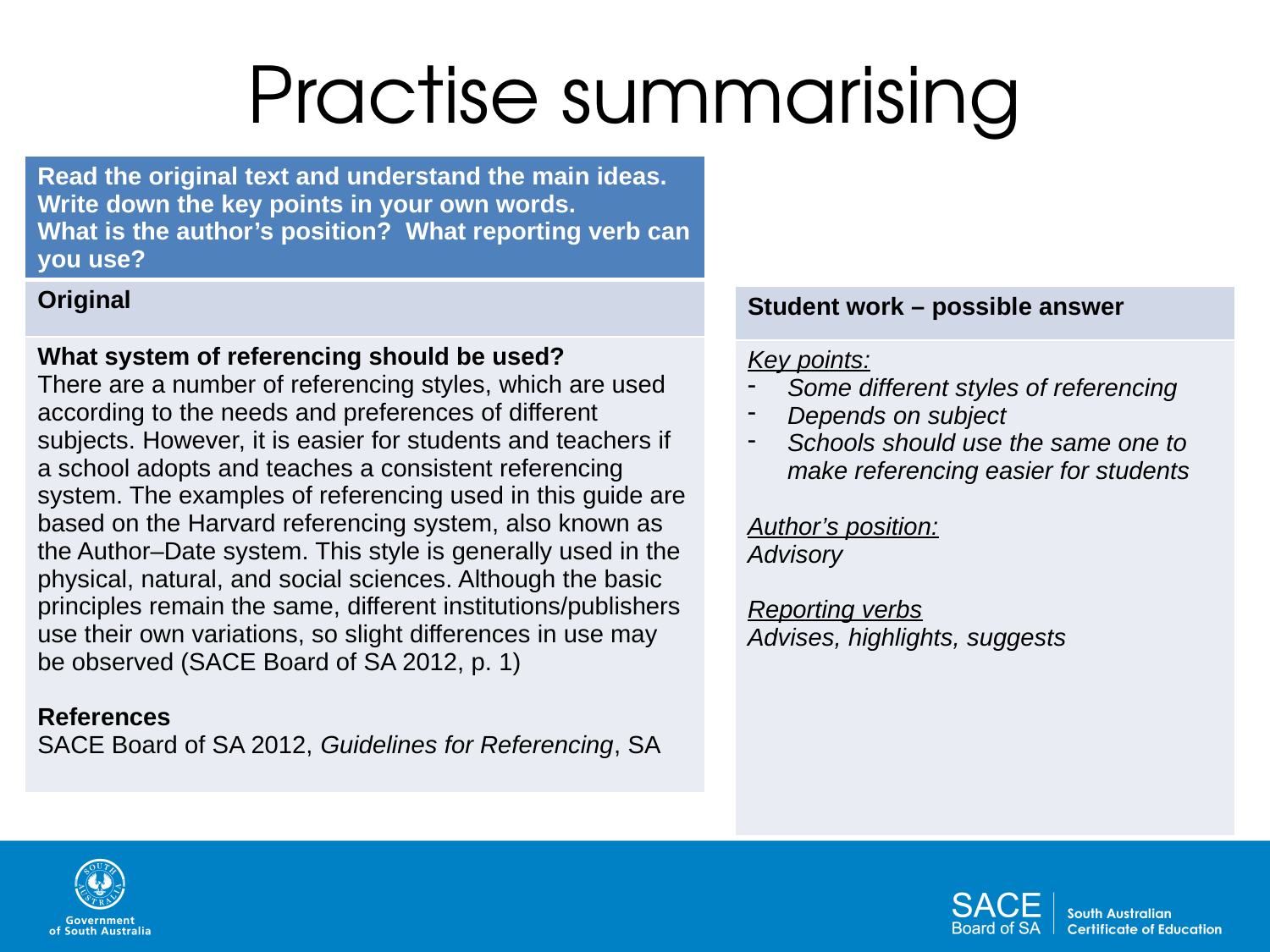

# Practise summarising
| Read the original text and understand the main ideas. Write down the key points in your own words. What is the author’s position? What reporting verb can you use? |
| --- |
| Original |
| What system of referencing should be used? There are a number of referencing styles, which are used according to the needs and preferences of different subjects. However, it is easier for students and teachers if a school adopts and teaches a consistent referencing system. The examples of referencing used in this guide are based on the Harvard referencing system, also known as the Author–Date system. This style is generally used in the physical, natural, and social sciences. Although the basic principles remain the same, different institutions/publishers use their own variations, so slight differences in use may be observed (SACE Board of SA 2012, p. 1) References SACE Board of SA 2012, Guidelines for Referencing, SA |
| Student work – possible answer |
| --- |
| Key points: Some different styles of referencing Depends on subject Schools should use the same one to make referencing easier for students Author’s position: Advisory Reporting verbs Advises, highlights, suggests |